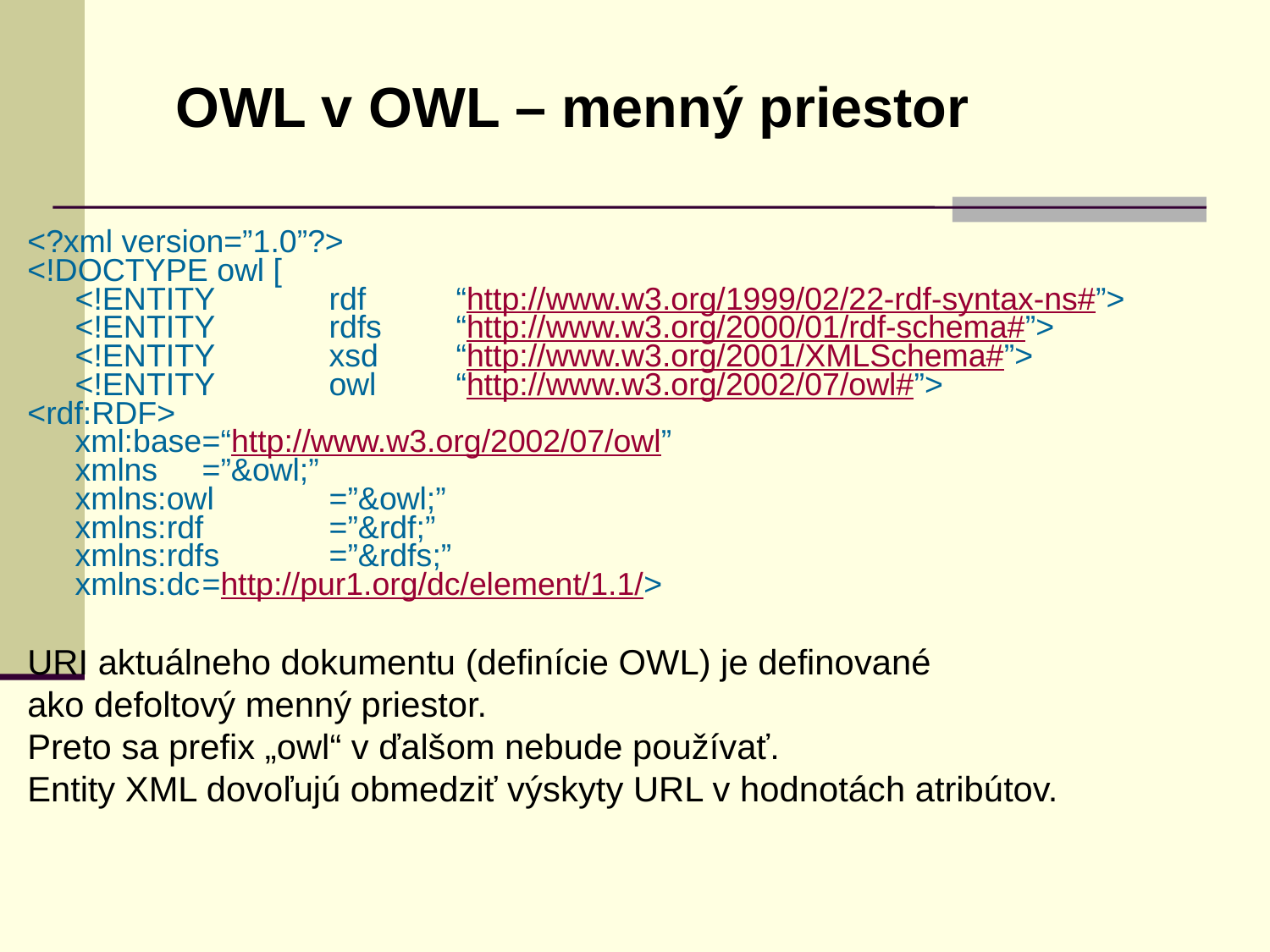

OWL v OWL – menný priestor
<?xml version=”1.0”?>
<!DOCTYPE owl [
	<!ENTITY	rdf	“http://www.w3.org/1999/02/22-rdf-syntax-ns#”>
	<!ENTITY	rdfs 	“http://www.w3.org/2000/01/rdf-schema#”>
	<!ENTITY	xsd 	“http://www.w3.org/2001/XMLSchema#”>
	<!ENTITY	owl	“http://www.w3.org/2002/07/owl#”>
<rdf:RDF>
	xml:base	=“http://www.w3.org/2002/07/owl”
	xmlns	=”&owl;”
	xmlns:owl	=”&owl;”
	xmlns:rdf	=”&rdf;”
	xmlns:rdfs	=”&rdfs;”
	xmlns:dc	=http://pur1.org/dc/element/1.1/>

URI aktuálneho dokumentu (definície OWL) je definované
ako defoltový menný priestor.
Preto sa prefix „owl“ v ďalšom nebude používať.
Entity XML dovoľujú obmedziť výskyty URL v hodnotách atribútov.